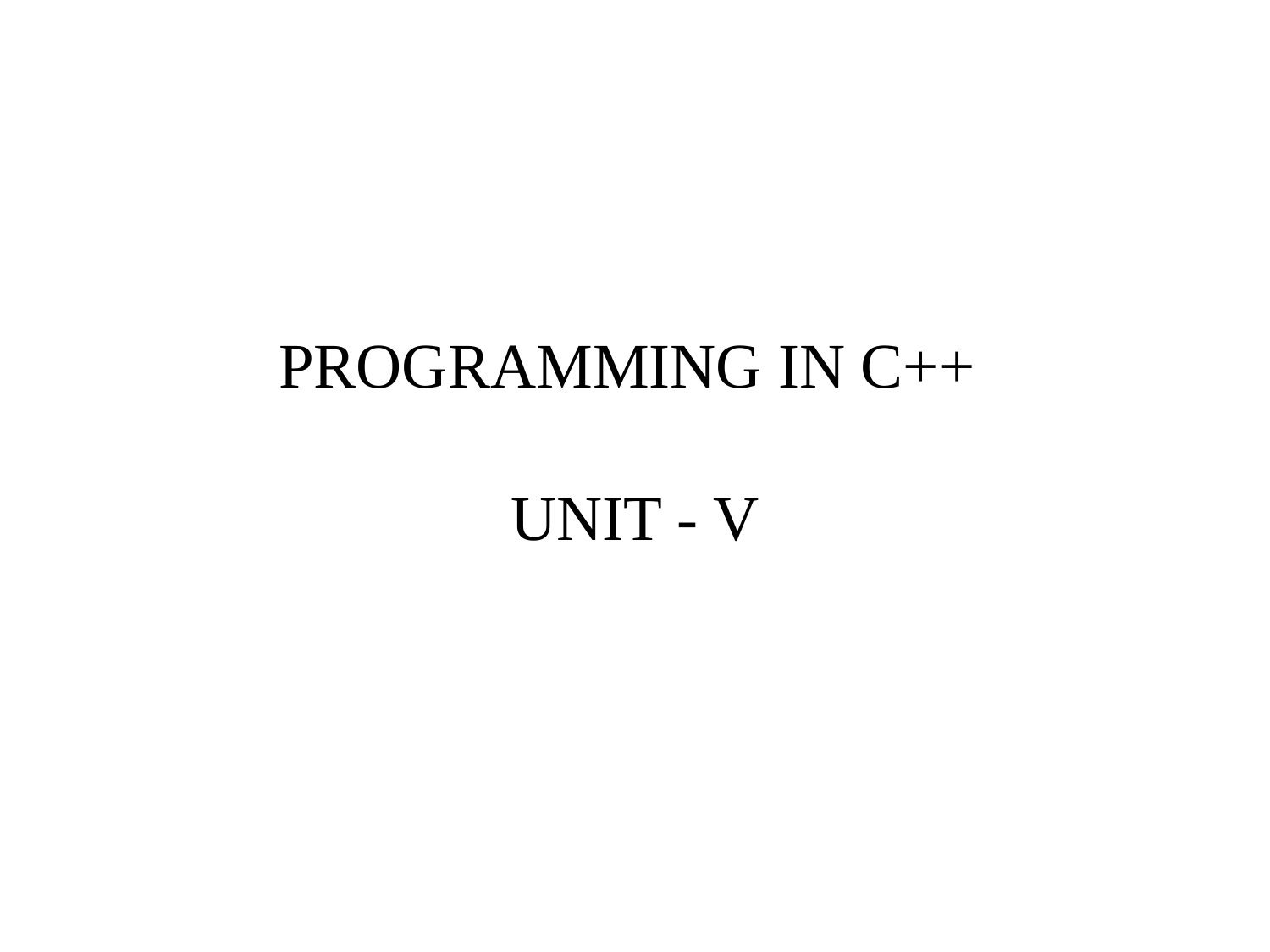

# PROGRAMMING IN C++ UNIT - V